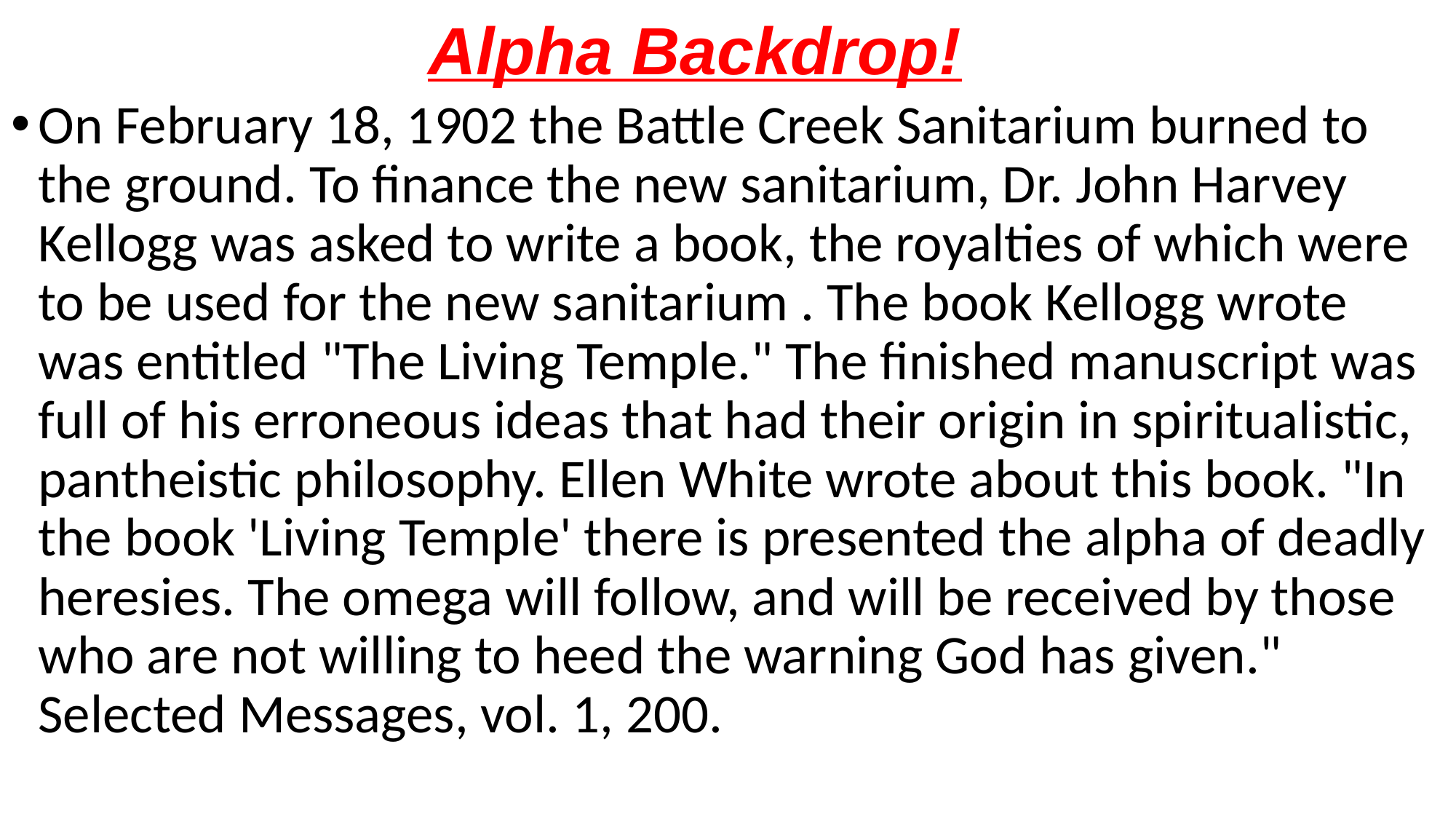

# Alpha Backdrop!
On February 18, 1902 the Battle Creek Sanitarium burned to the ground. To finance the new sanitarium, Dr. John Harvey Kellogg was asked to write a book, the royalties of which were to be used for the new sanitarium . The book Kellogg wrote was entitled "The Living Temple." The finished manuscript was full of his erroneous ideas that had their origin in spiritualistic, pantheistic philosophy. Ellen White wrote about this book. "In the book 'Living Temple' there is presented the alpha of deadly heresies. The omega will follow, and will be received by those who are not willing to heed the warning God has given." Selected Messages, vol. 1, 200.